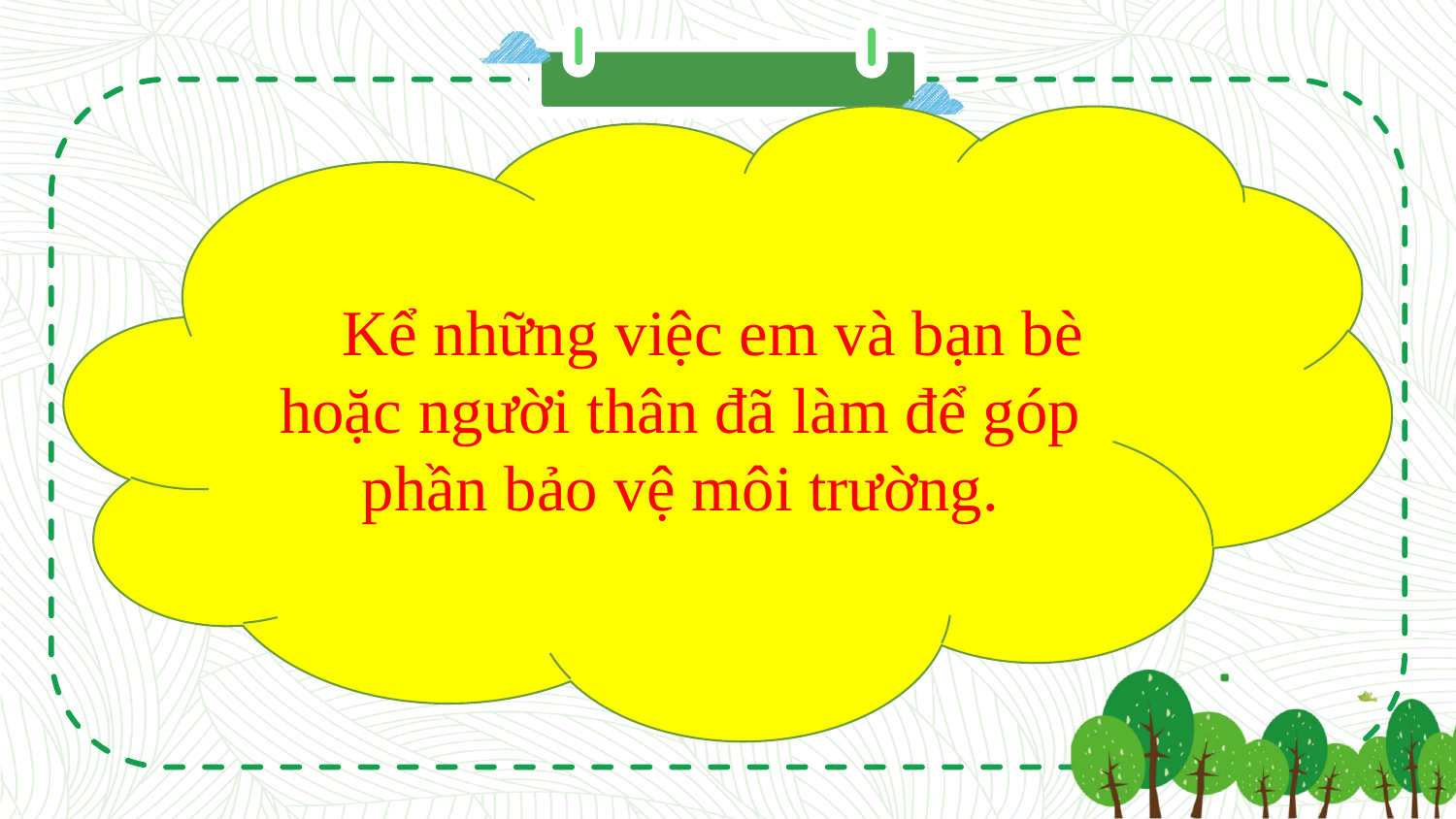

Kể những việc em và bạn bè hoặc người thân đã làm để góp phần bảo vệ môi trường.